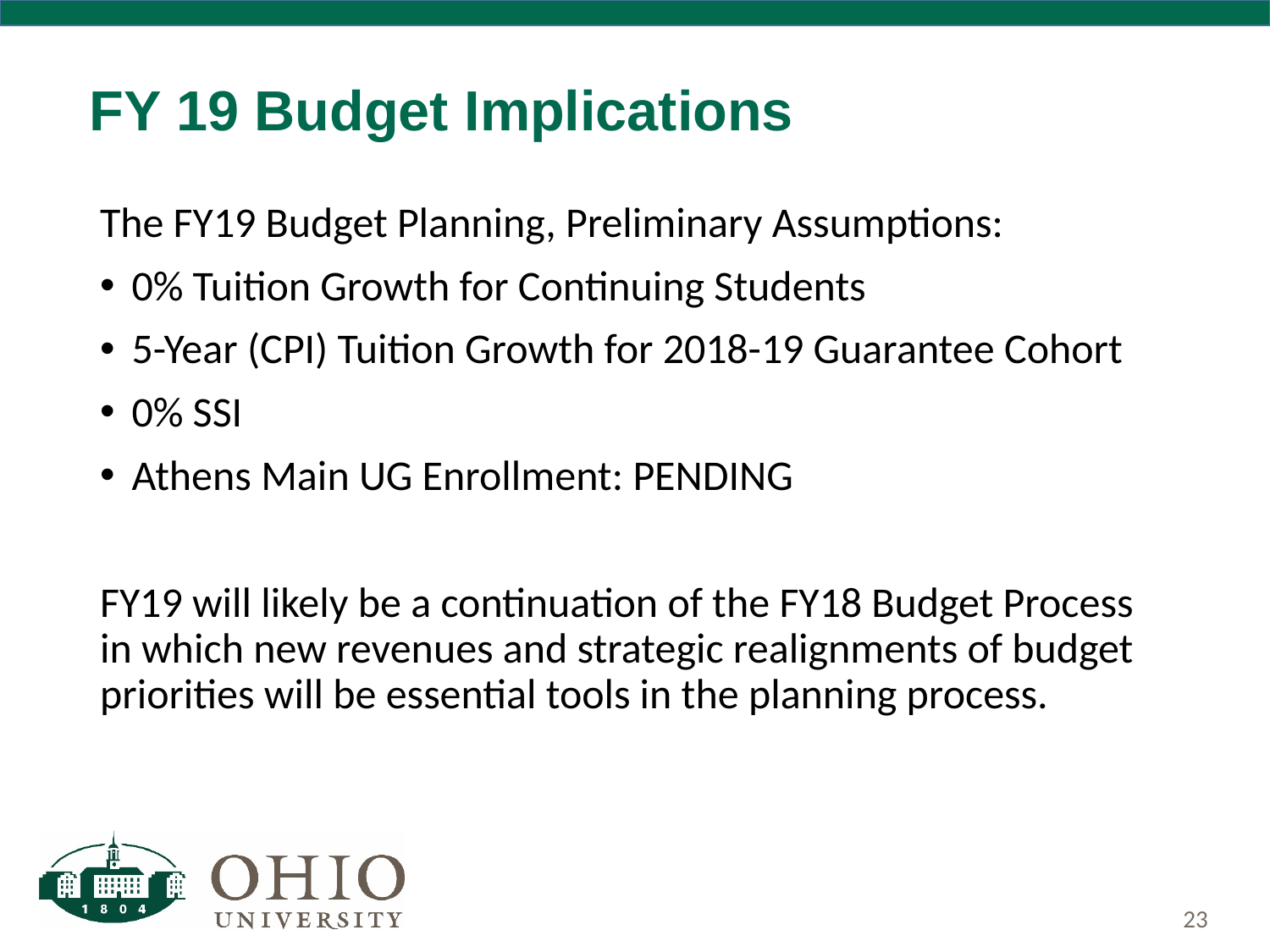

# FY 19 Budget Implications
The FY19 Budget Planning, Preliminary Assumptions:
0% Tuition Growth for Continuing Students
5-Year (CPI) Tuition Growth for 2018-19 Guarantee Cohort
0% SSI
Athens Main UG Enrollment: PENDING

FY19 will likely be a continuation of the FY18 Budget Process in which new revenues and strategic realignments of budget priorities will be essential tools in the planning process.